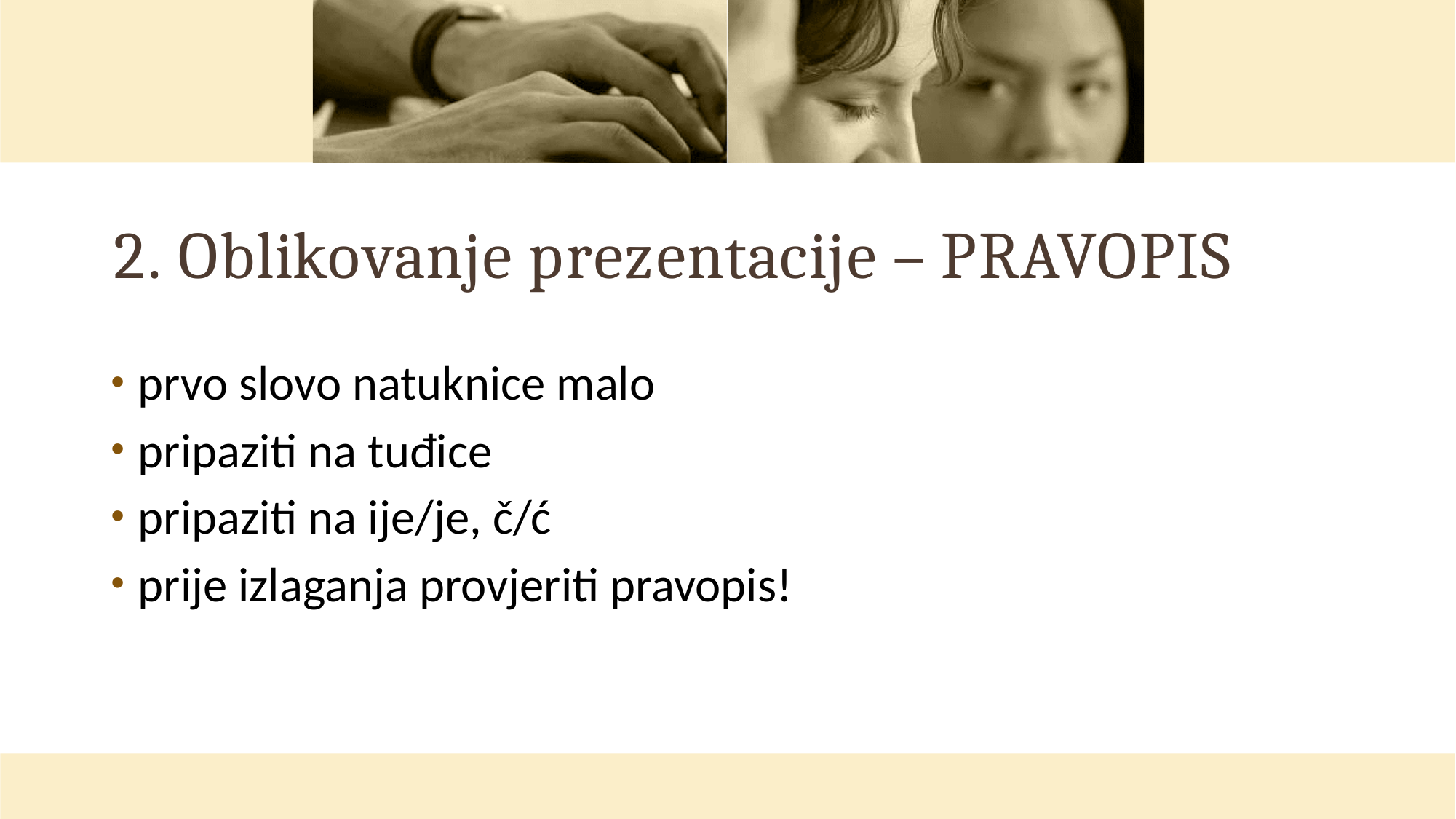

# 2. Oblikovanje prezentacije – PRAVOPIS
prvo slovo natuknice malo
pripaziti na tuđice
pripaziti na ije/je, č/ć
prije izlaganja provjeriti pravopis!